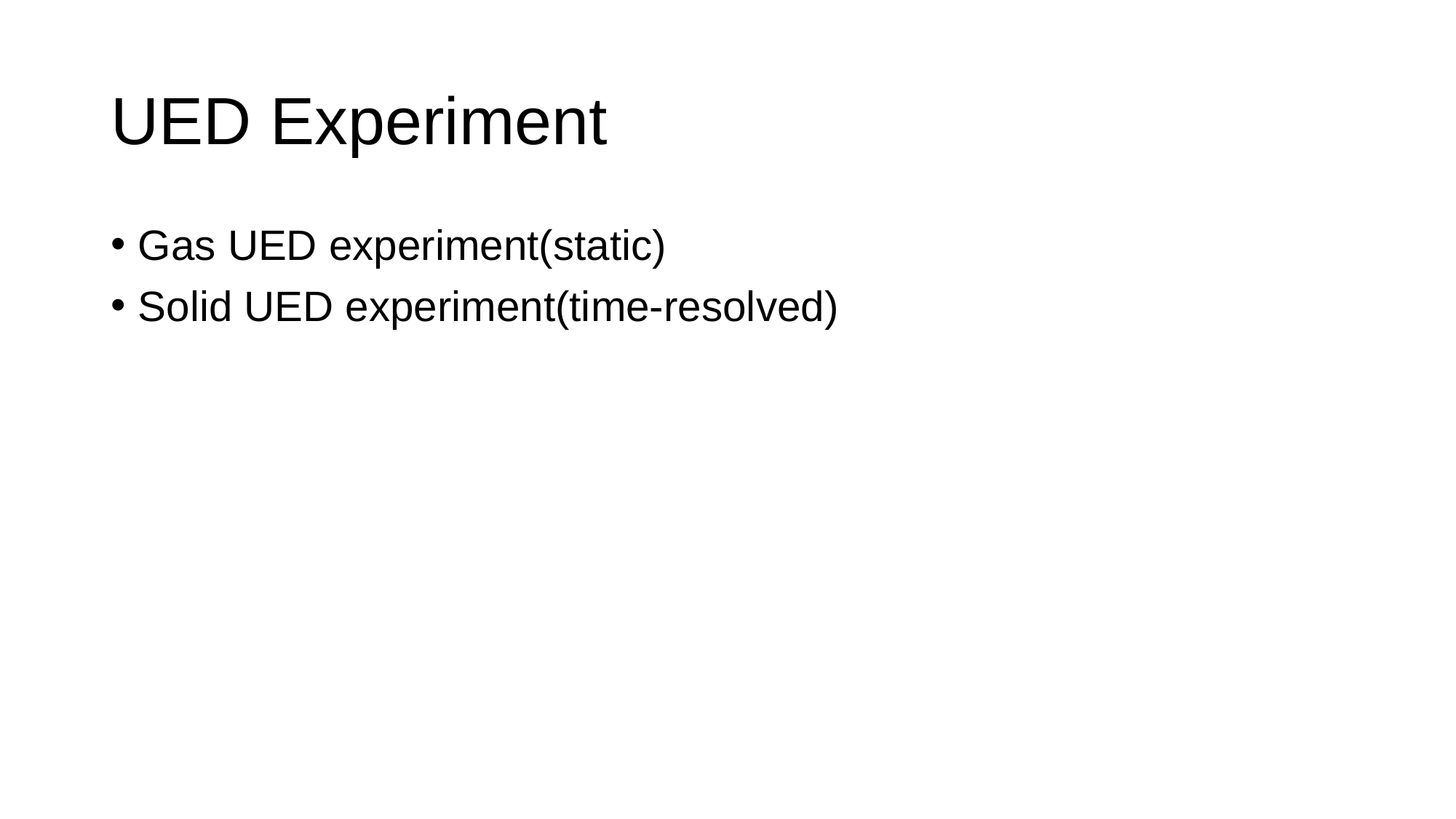

# UED Experiment
Gas UED experiment(static)
Solid UED experiment(time-resolved)